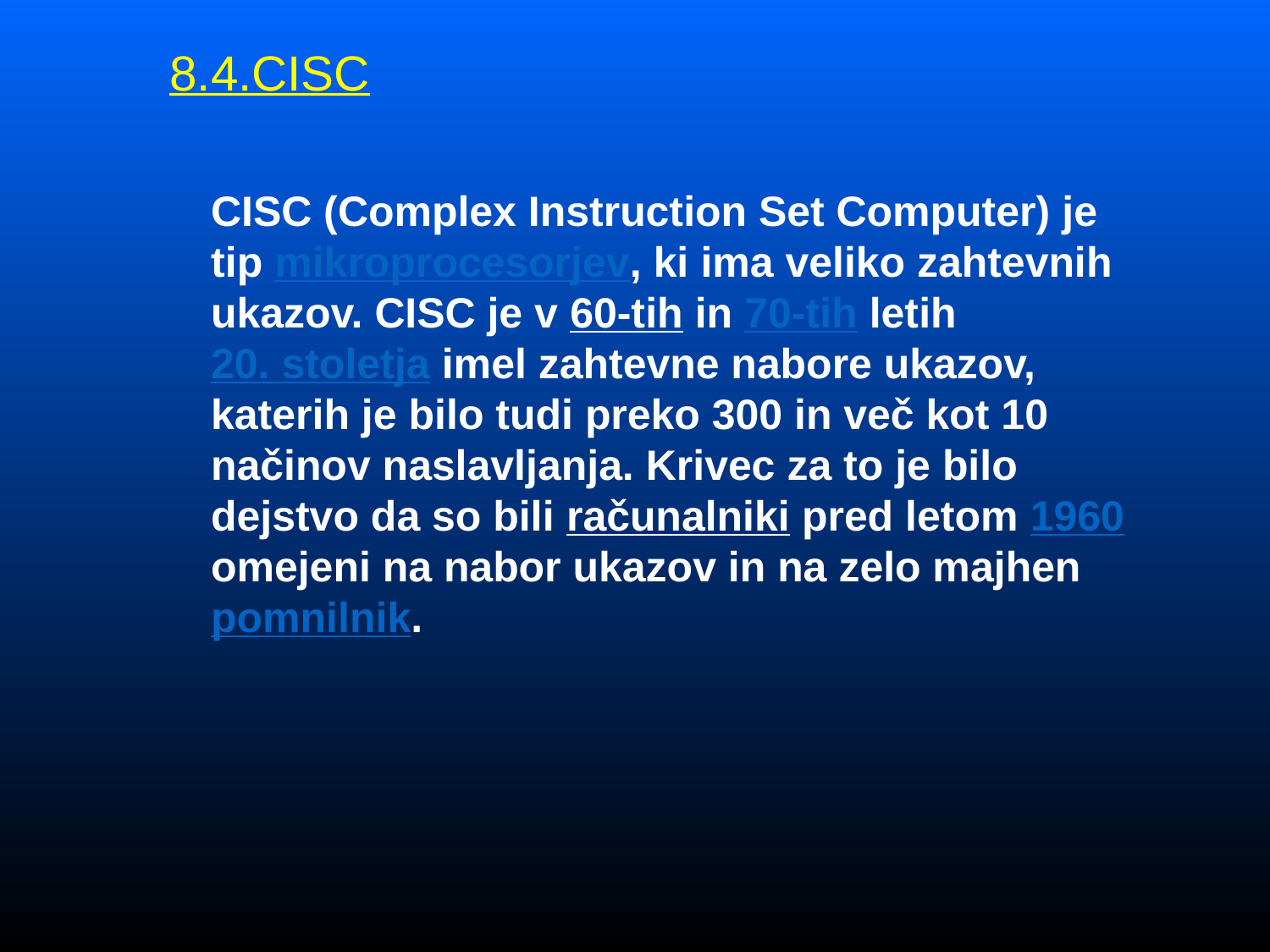

8.4.CISC

	CISC (Complex Instruction Set Computer) je tip mikroprocesorjev, ki ima veliko zahtevnih ukazov. CISC je v 60-tih in 70-tih letih 20. stoletja imel zahtevne nabore ukazov, katerih je bilo tudi preko 300 in več kot 10 načinov naslavljanja. Krivec za to je bilo dejstvo da so bili računalniki pred letom 1960 omejeni na nabor ukazov in na zelo majhen pomnilnik.